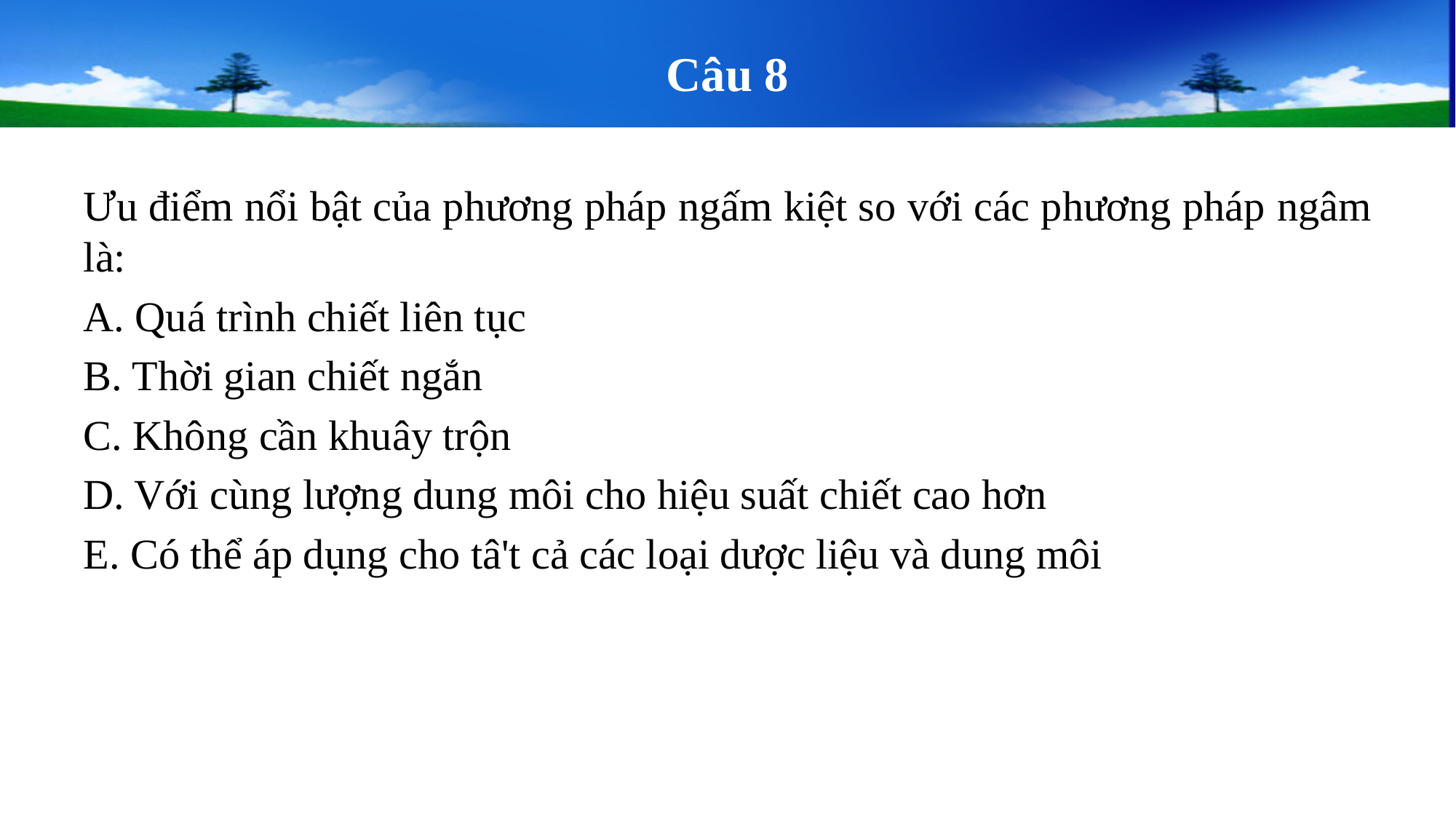

# Câu 8
Ưu điểm nổi bật của phương pháp ngấm kiệt so với các phương pháp ngâm là:
A. Quá trình chiết liên tục
B. Thời gian chiết ngắn
C. Không cần khuây trộn
D. Với cùng lượng dung môi cho hiệu suất chiết cao hơn
E. Có thể áp dụng cho tâ't cả các loại dược liệu và dung môi